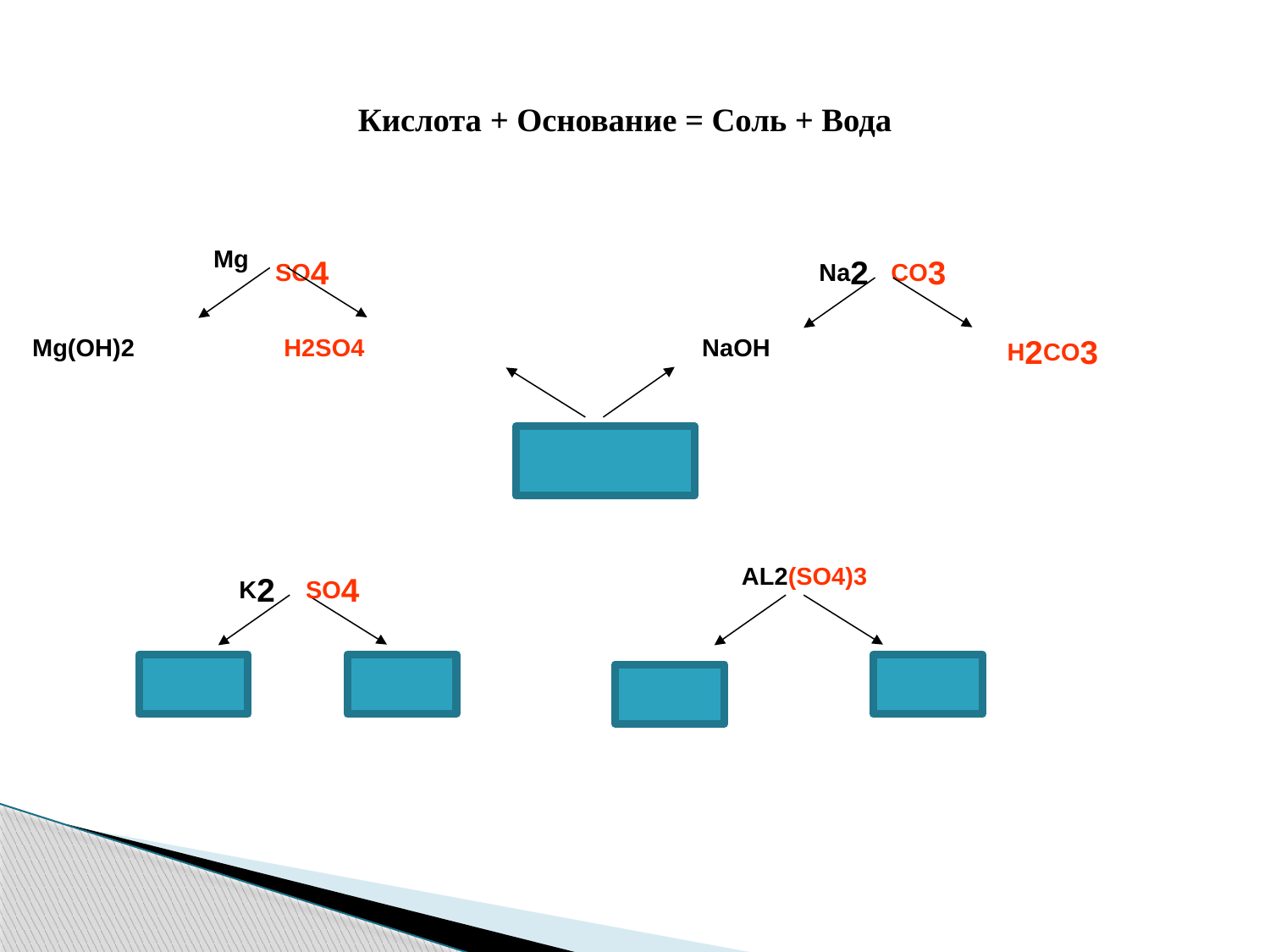

Кислота + Основание = Соль + Вода

Mg
SO4
Na2
CO3

H2CO3
Mg(OH)2                      H2SO4
NaOH

Na2
SO4

K2
SO4
AL2(SO4)3